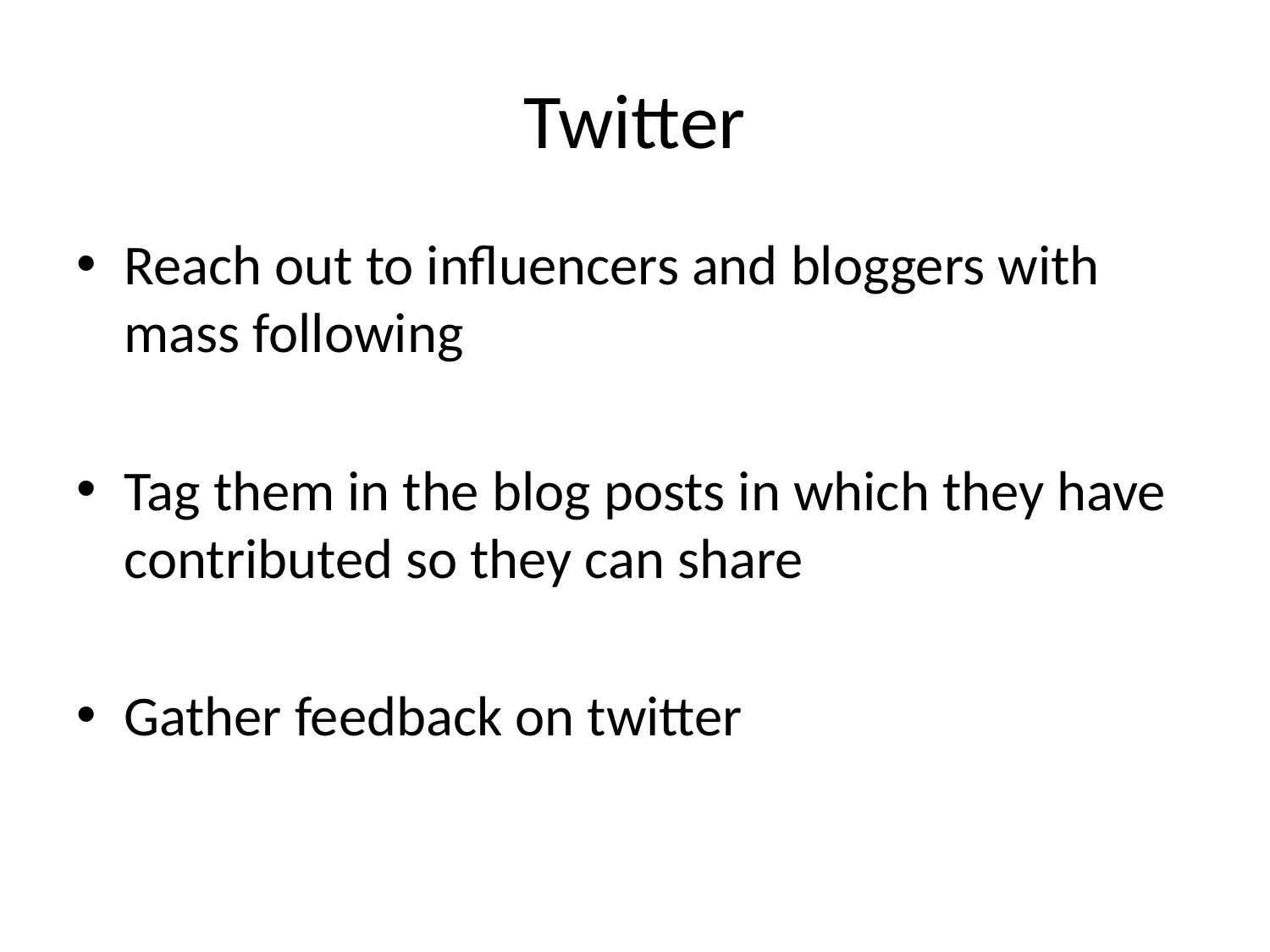

# Twitter
Reach out to influencers and bloggers with mass following

Tag them in the blog posts in which they have contributed so they can share

Gather feedback on twitter